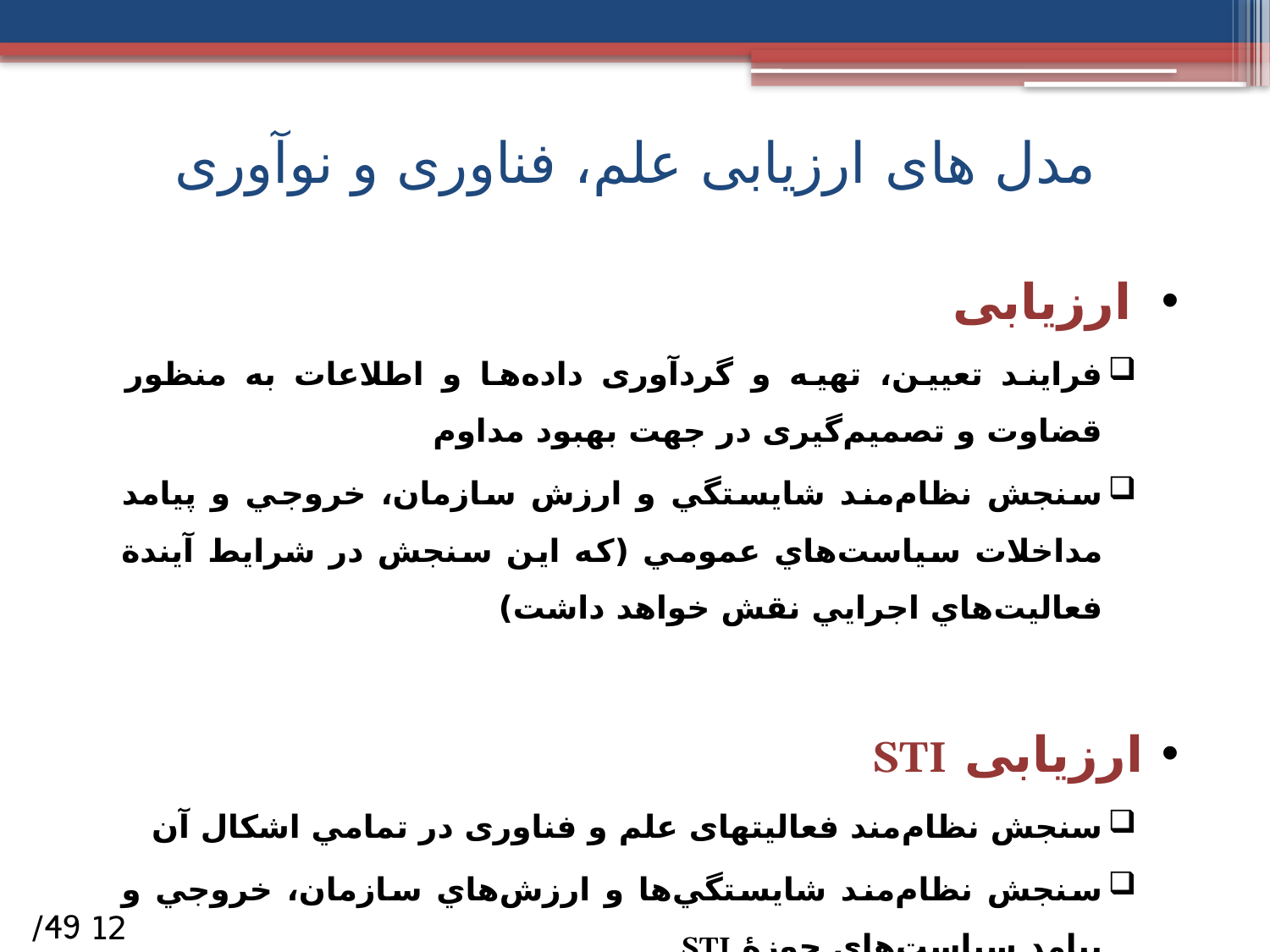

# مدل های ارزیابی علم، فناوری و نوآوری
ارزیابی
فرایند تعیین، تهیه و گردآوری داده‌ها و اطلاعات به منظور قضاوت و تصمیم‌گیری در جهت بهبود مداوم
سنجش نظام‌مند شايستگي‌ و ارزش سازمان، خروجي و پيامد مداخلات سياست‌هاي عمومي (كه اين سنجش در شرايط آيندة فعاليت‌هاي اجرايي نقش خواهد داشت)

ارزیابی STI
سنجش نظام‌مند فعاليتهای علم و فناوری در تمامي اشكال آن
سنجش نظام‌مند شايستگي‌ها و ارزش‌هاي سازمان، خروجي و پيامد سياست‌هاي حوزۀ STI
/49
12